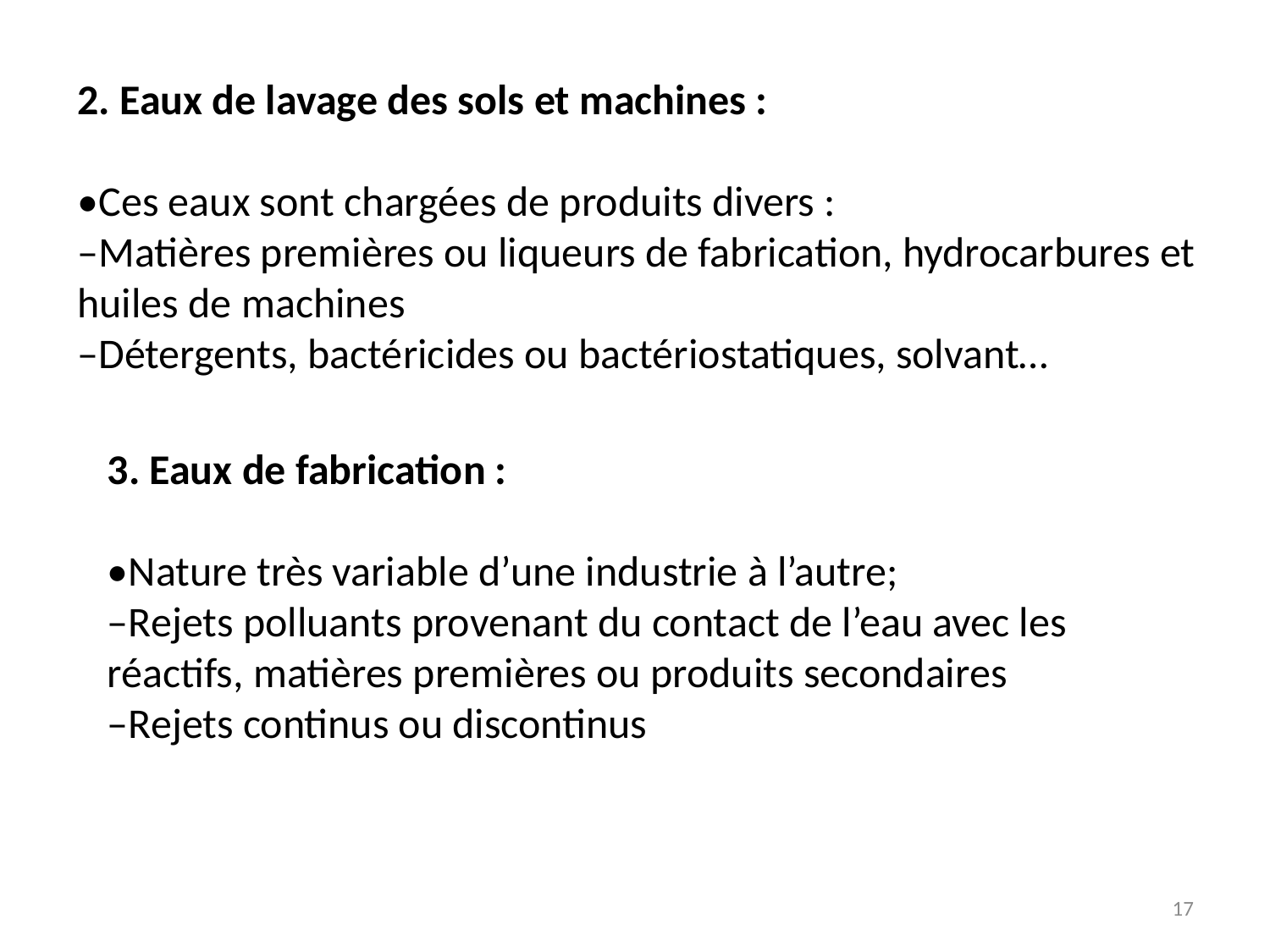

2. Eaux de lavage des sols et machines :

•Ces eaux sont chargées de produits divers :
–Matières premières ou liqueurs de fabrication, hydrocarbures et huiles de machines
–Détergents, bactéricides ou bactériostatiques, solvant…
3. Eaux de fabrication :

•Nature très variable d’une industrie à l’autre;
–Rejets polluants provenant du contact de l’eau avec les réactifs, matières premières ou produits secondaires
–Rejets continus ou discontinus
17